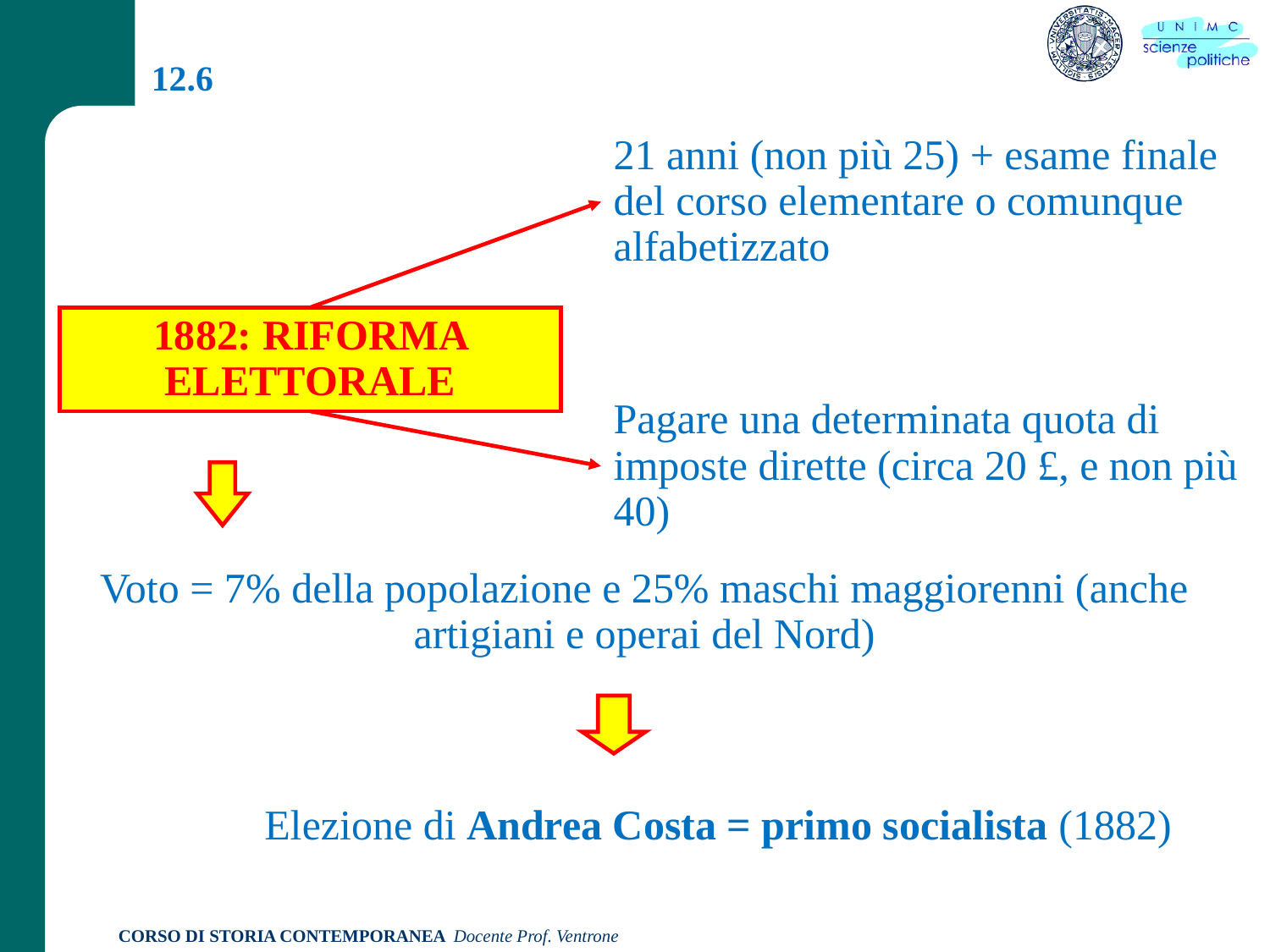

12.6
21 anni (non più 25) + esame finale del corso elementare o comunque alfabetizzato
1882: RIFORMA ELETTORALE
Pagare una determinata quota di imposte dirette (circa 20 £, e non più 40)

Voto = 7% della popolazione e 25% maschi maggiorenni (anche artigiani e operai del Nord)

Elezione di Andrea Costa = primo socialista (1882)